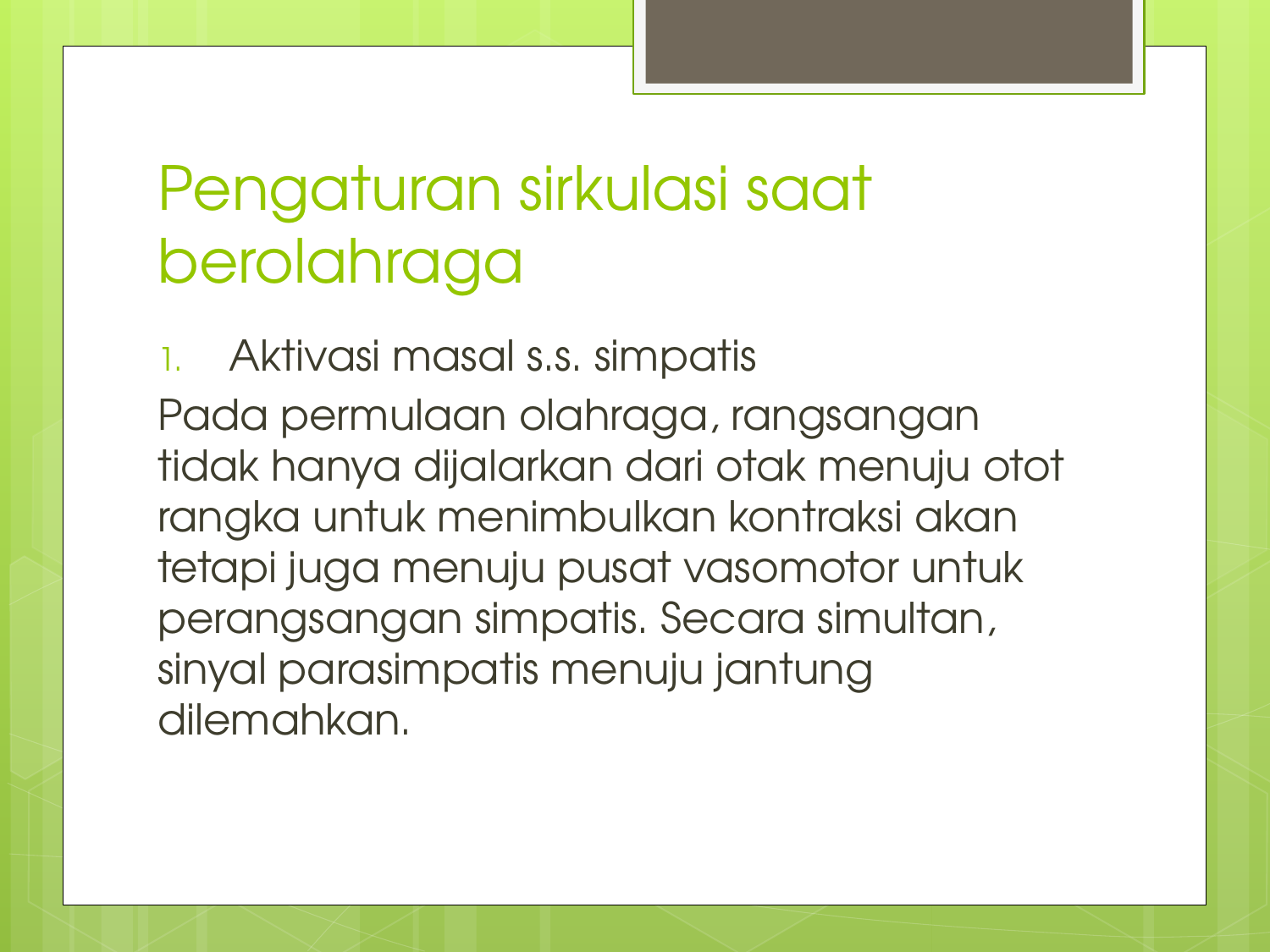

# Pengaturan sirkulasi saat berolahraga
Aktivasi masal s.s. simpatis
Pada permulaan olahraga, rangsangan tidak hanya dijalarkan dari otak menuju otot rangka untuk menimbulkan kontraksi akan tetapi juga menuju pusat vasomotor untuk perangsangan simpatis. Secara simultan, sinyal parasimpatis menuju jantung dilemahkan.